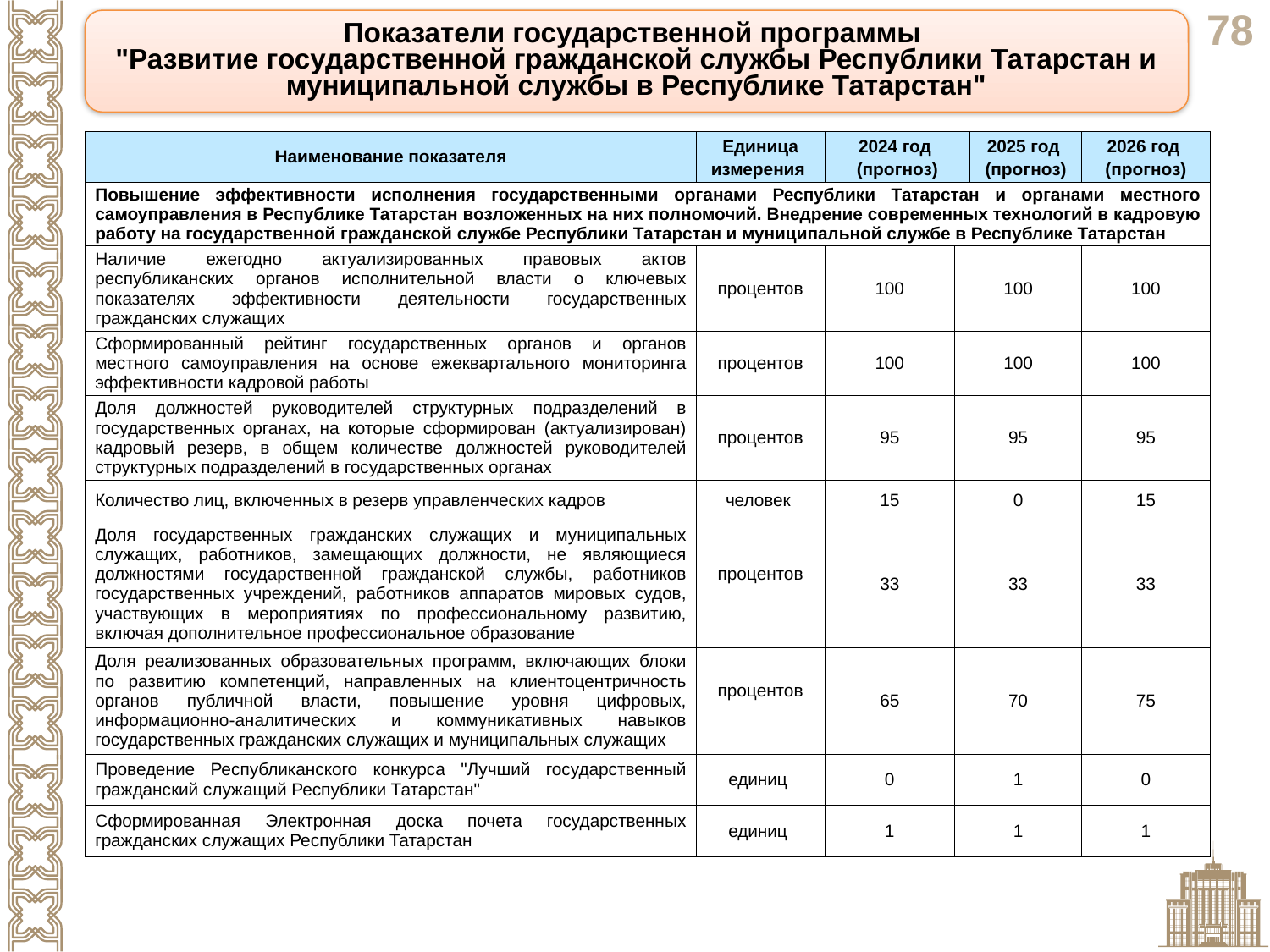

Показатели государственной программы
"Развитие государственной гражданской службы Республики Татарстан и муниципальной службы в Республике Татарстан"
| Наименование показателя | Единица измерения | 2024 год (прогноз) |  | 2025 год (прогноз) | 2026 год (прогноз) |
| --- | --- | --- | --- | --- | --- |
| Повышение эффективности исполнения государственными органами Республики Татарстан и органами местного самоуправления в Республике Татарстан возложенных на них полномочий. Внедрение современных технологий в кадровую работу на государственной гражданской службе Республики Татарстан и муниципальной службе в Республике Татарстан |  |  |  |  |  |
| Наличие ежегодно актуализированных правовых актов республиканских органов исполнительной власти о ключевых показателях эффективности деятельности государственных гражданских служащих | процентов | 100 | 100 |  | 100 |
| Сформированный рейтинг государственных органов и органов местного самоуправления на основе ежеквартального мониторинга эффективности кадровой работы | процентов | 100 | 100 |  | 100 |
| Доля должностей руководителей структурных подразделений в государственных органах, на которые сформирован (актуализирован) кадровый резерв, в общем количестве должностей руководителей структурных подразделений в государственных органах | процентов | 95 | 95 |  | 95 |
| Количество лиц, включенных в резерв управленческих кадров | человек | 15 | 0 |  | 15 |
| Доля государственных гражданских служащих и муниципальных служащих, работников, замещающих должности, не являющиеся должностями государственной гражданской службы, работников государственных учреждений, работников аппаратов мировых судов, участвующих в мероприятиях по профессиональному развитию, включая дополнительное профессиональное образование | процентов | 33 | 33 |  | 33 |
| Доля реализованных образовательных программ, включающих блоки по развитию компетенций, направленных на клиентоцентричность органов публичной власти, повышение уровня цифровых, информационно-аналитических и коммуникативных навыков государственных гражданских служащих и муниципальных служащих | процентов | 65 | 70 |  | 75 |
| Проведение Республиканского конкурса "Лучший государственный гражданский служащий Республики Татарстан" | единиц | 0 | 1 |  | 0 |
| Сформированная Электронная доска почета государственных гражданских служащих Республики Татарстан | единиц | 1 | 1 |  | 1 |